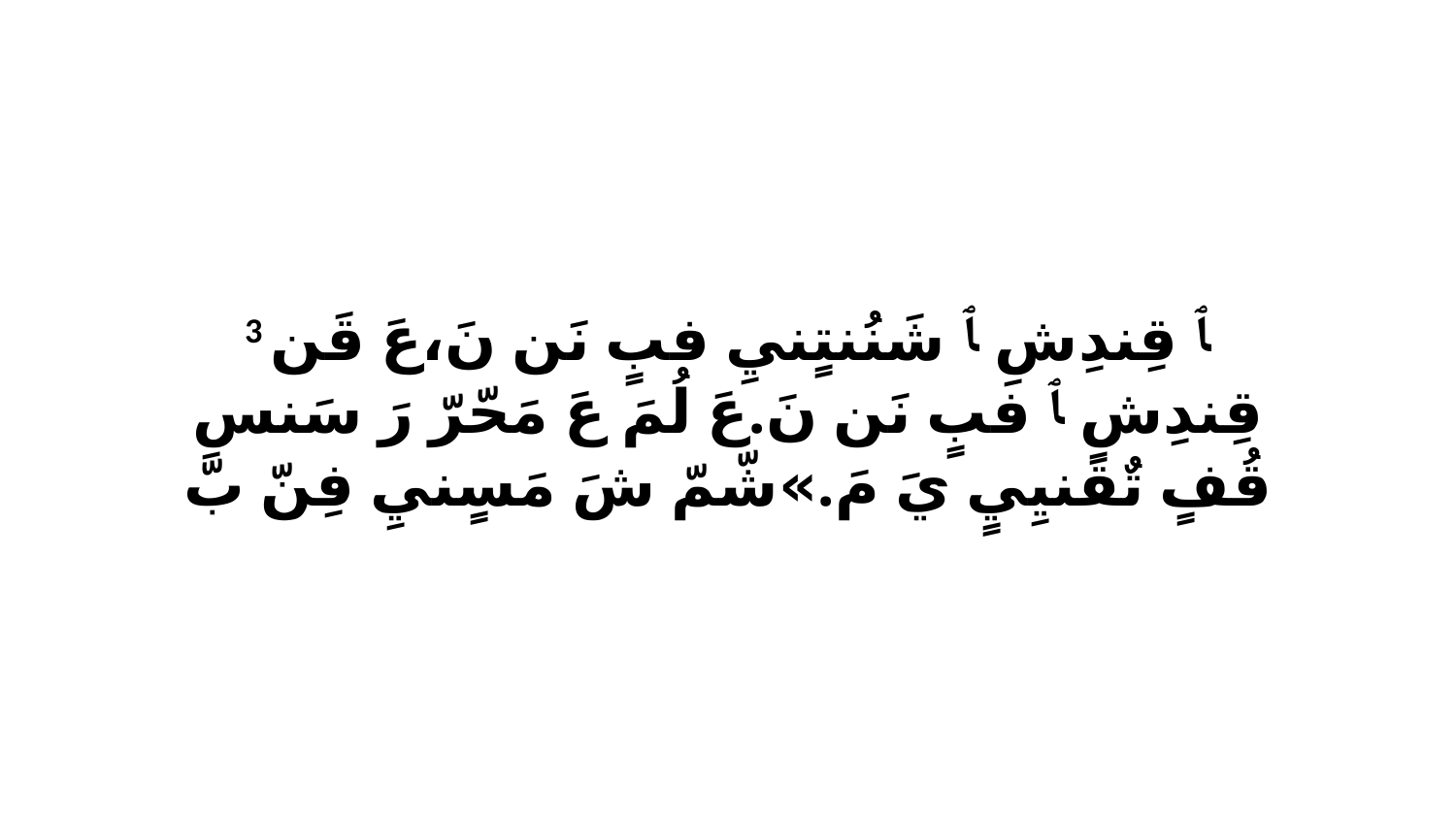

3 ﭑ قِندِشِ ﭑ شَنُنتٍنيِ فبٍ نَن نَ،عَ قَن قِندِشِ ﭑ فبٍ نَن نَ.عَ لُمَ عَ مَحّرّ رَ سَنسِ قُفٍ تٌقَنيِيٍ يَ مَ.»شّمّ شَ مَسٍنيِ فِنّ بّ